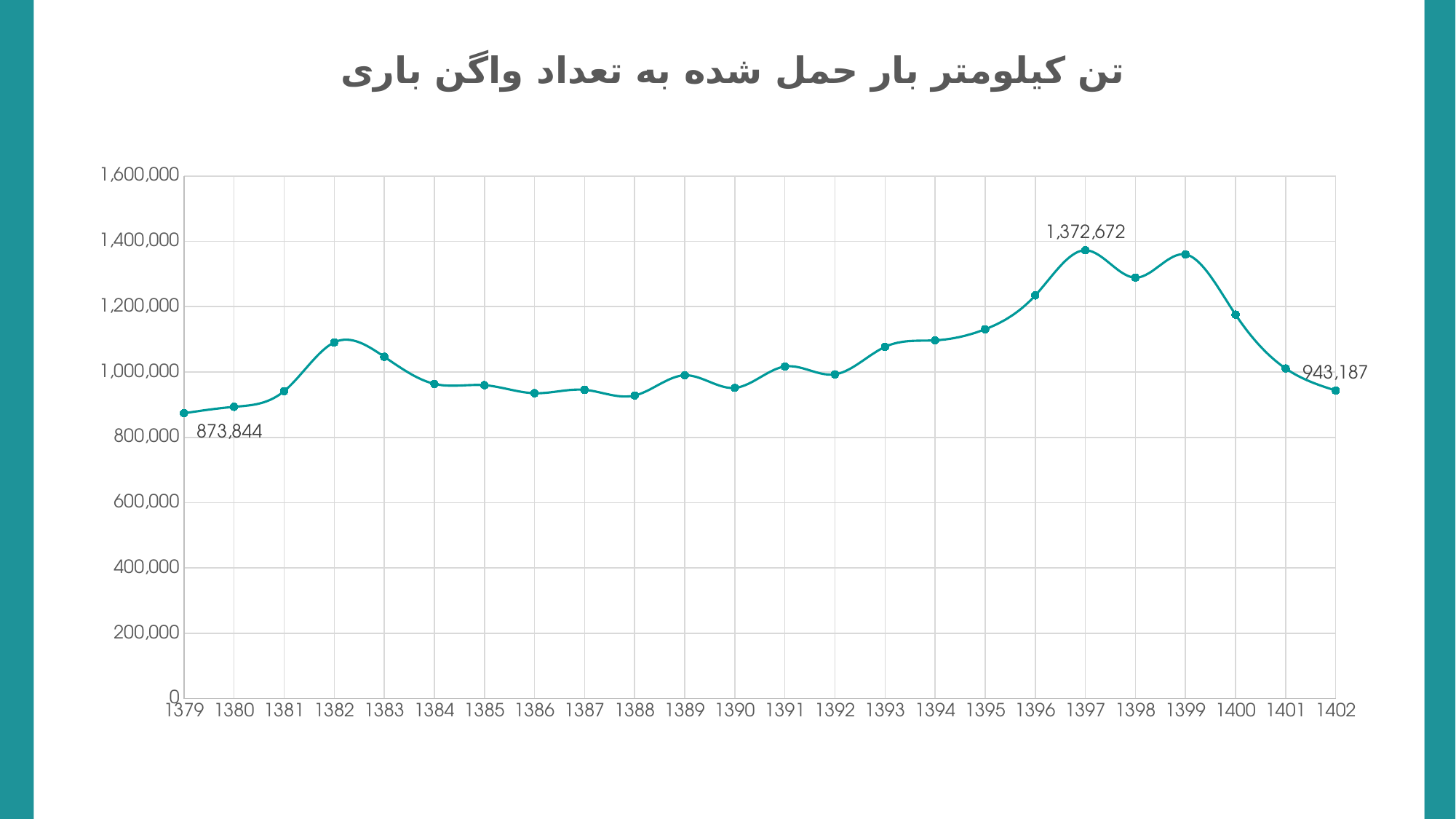

تن کیلومتر بار حمل شده به تعداد واگن باری

### Chart

| Category | Y-Values |
|---|---|